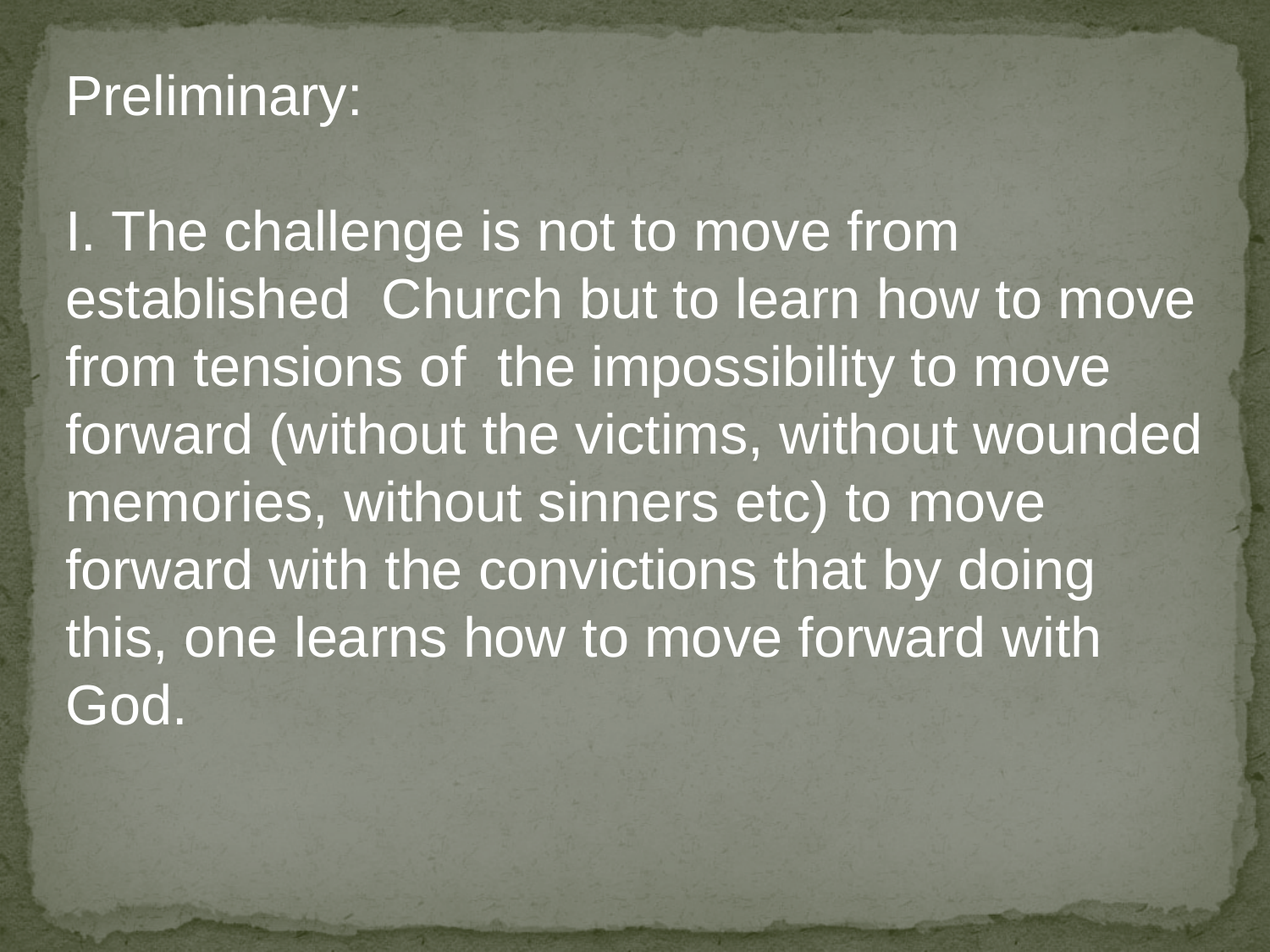

Preliminary:

I. The challenge is not to move from established  Church but to learn how to move from tensions of  the impossibility to move  forward (without the victims, without wounded memories, without sinners etc) to move forward with the convictions that by doing this, one learns how to move forward with God.